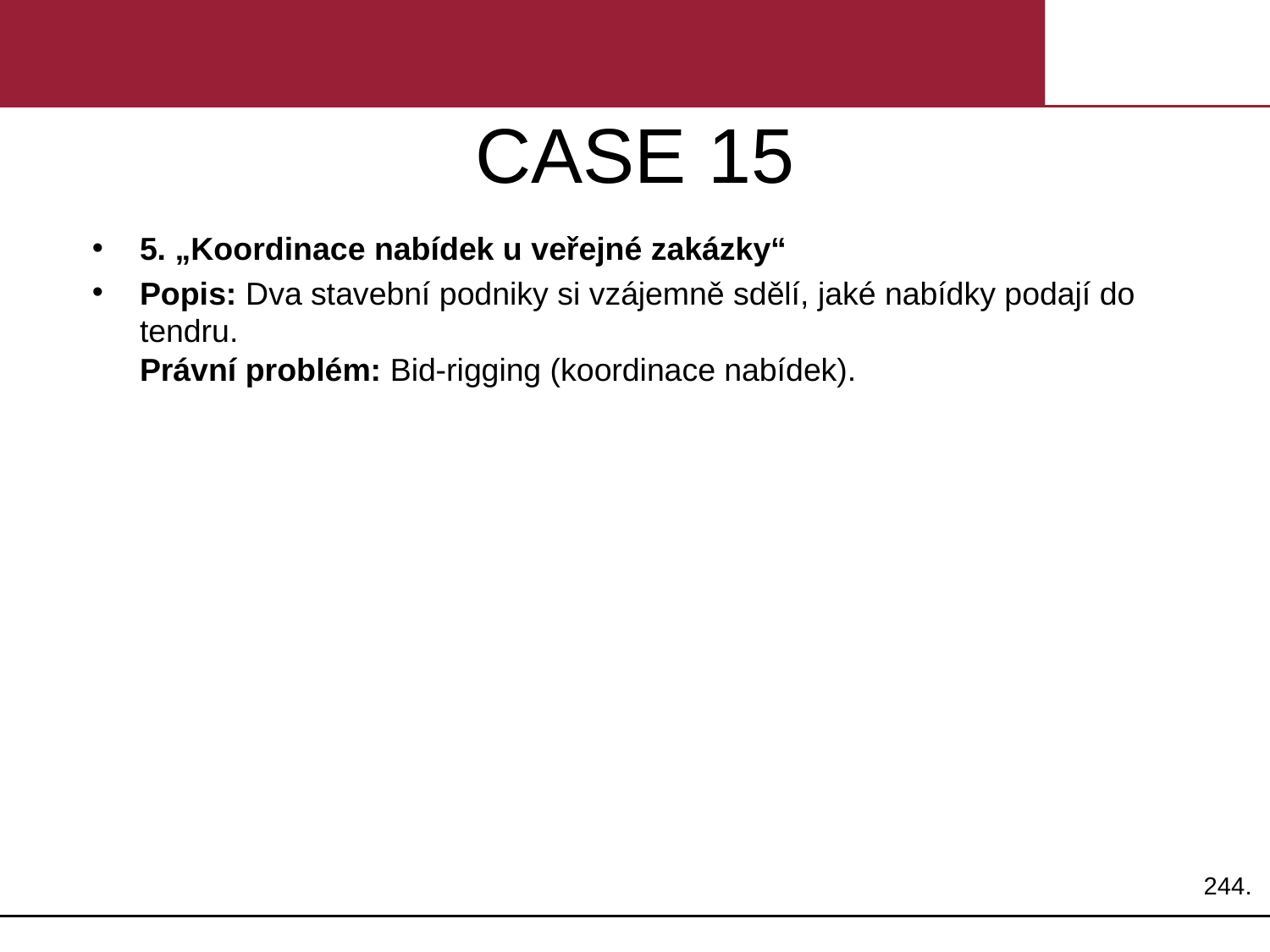

# CASE 15

5. „Koordinace nabídek u veřejné zakázky“
Popis: Dva stavební podniky si vzájemně sdělí, jaké nabídky podají do tendru.
Právní problém: Bid-rigging (koordinace nabídek).

244.